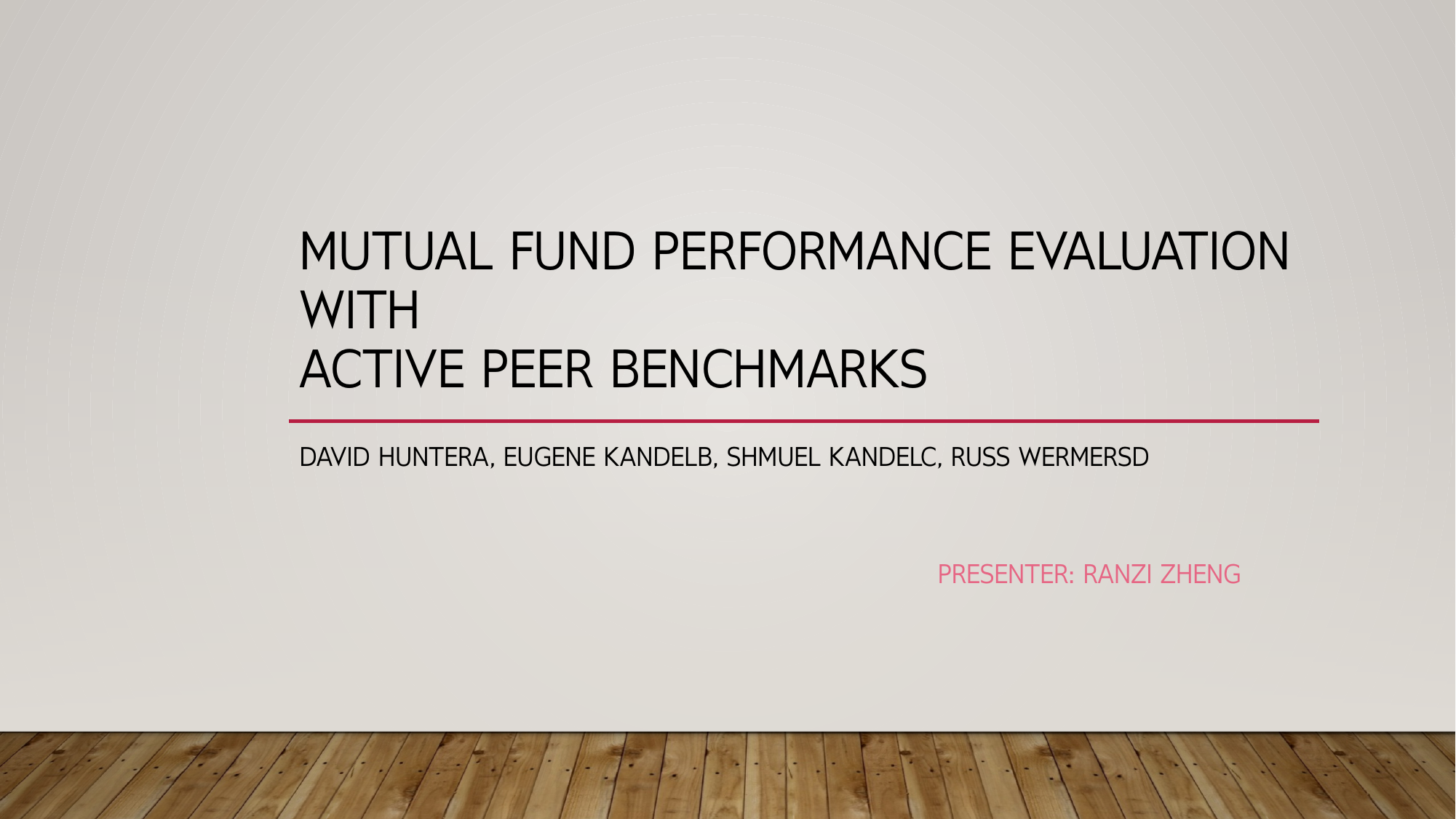

# Mutual Fund Performance Evaluation with Active Peer Benchmarks
David Huntera, Eugene Kandelb, Shmuel Kandelc, Russ Wermersd
PRESENTER: RANZI ZHENG